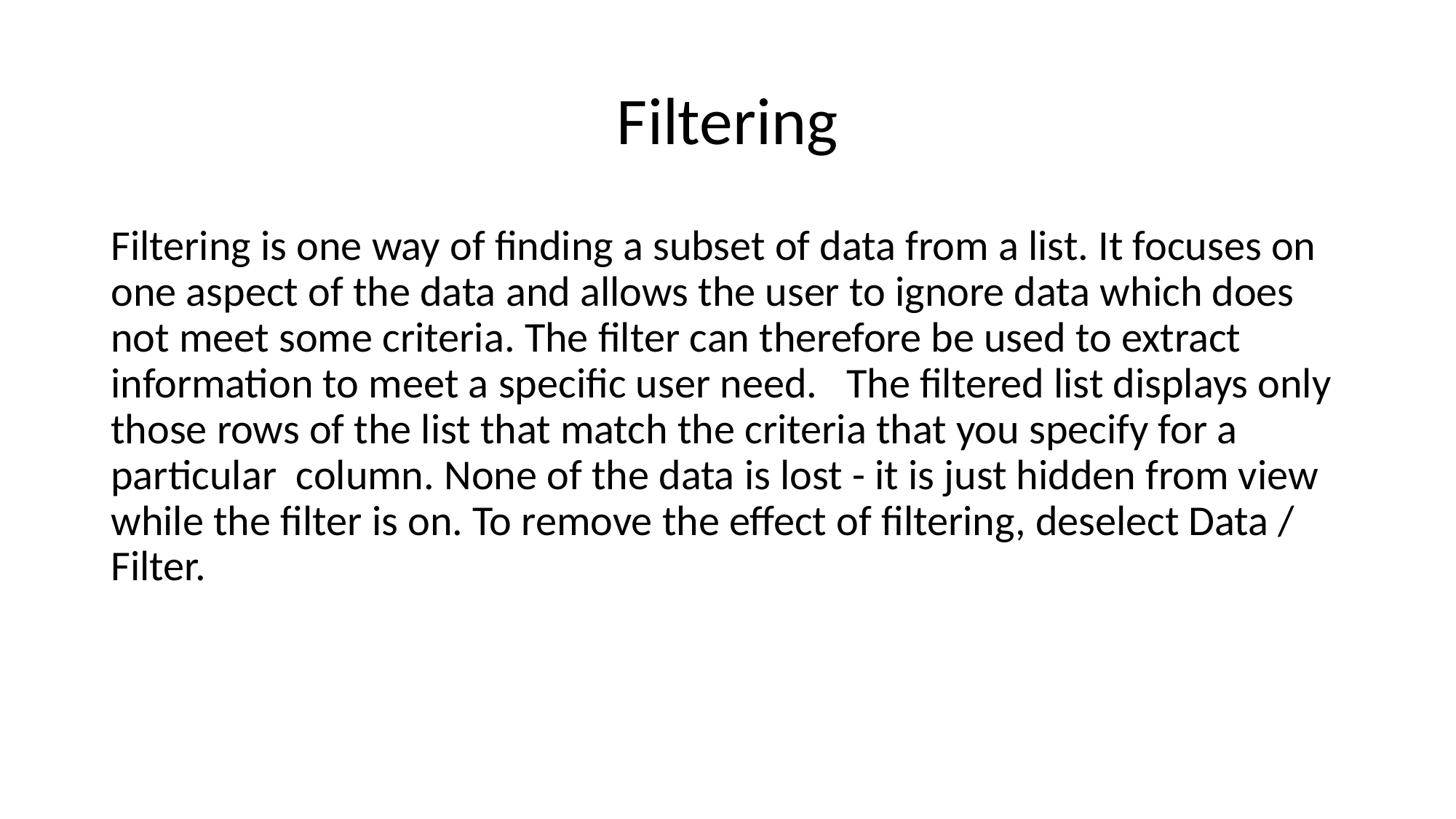

# Filtering
Filtering is one way of finding a subset of data from a list. It focuses on one aspect of the data and allows the user to ignore data which does not meet some criteria. The filter can therefore be used to extract information to meet a specific user need.   The filtered list displays only those rows of the list that match the criteria that you specify for a particular  column. None of the data is lost - it is just hidden from view while the filter is on. To remove the effect of filtering, deselect Data / Filter.